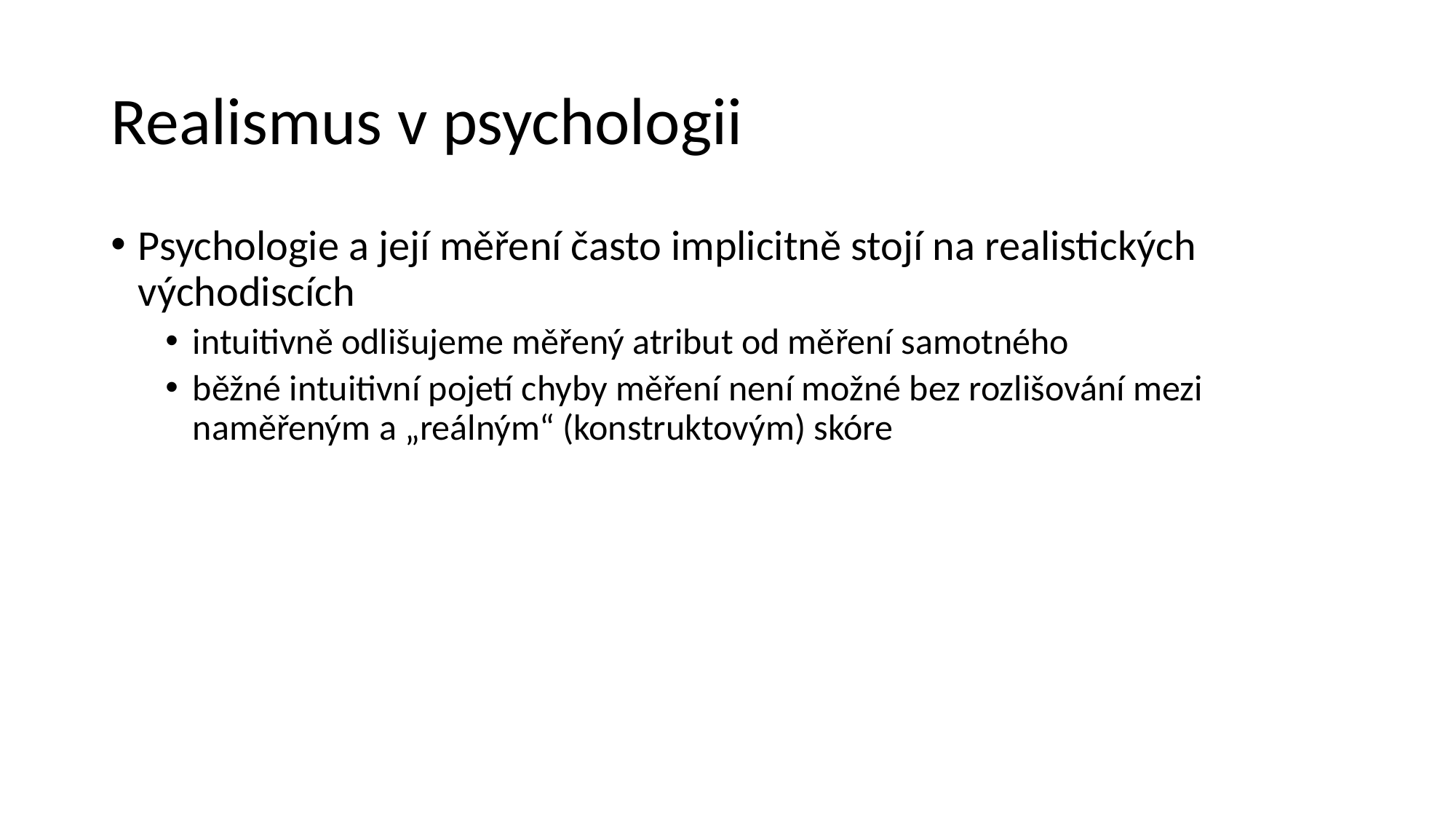

# Realismus v psychologii
Psychologie a její měření často implicitně stojí na realistických východiscích
intuitivně odlišujeme měřený atribut od měření samotného
běžné intuitivní pojetí chyby měření není možné bez rozlišování mezi naměřeným a „reálným“ (konstruktovým) skóre